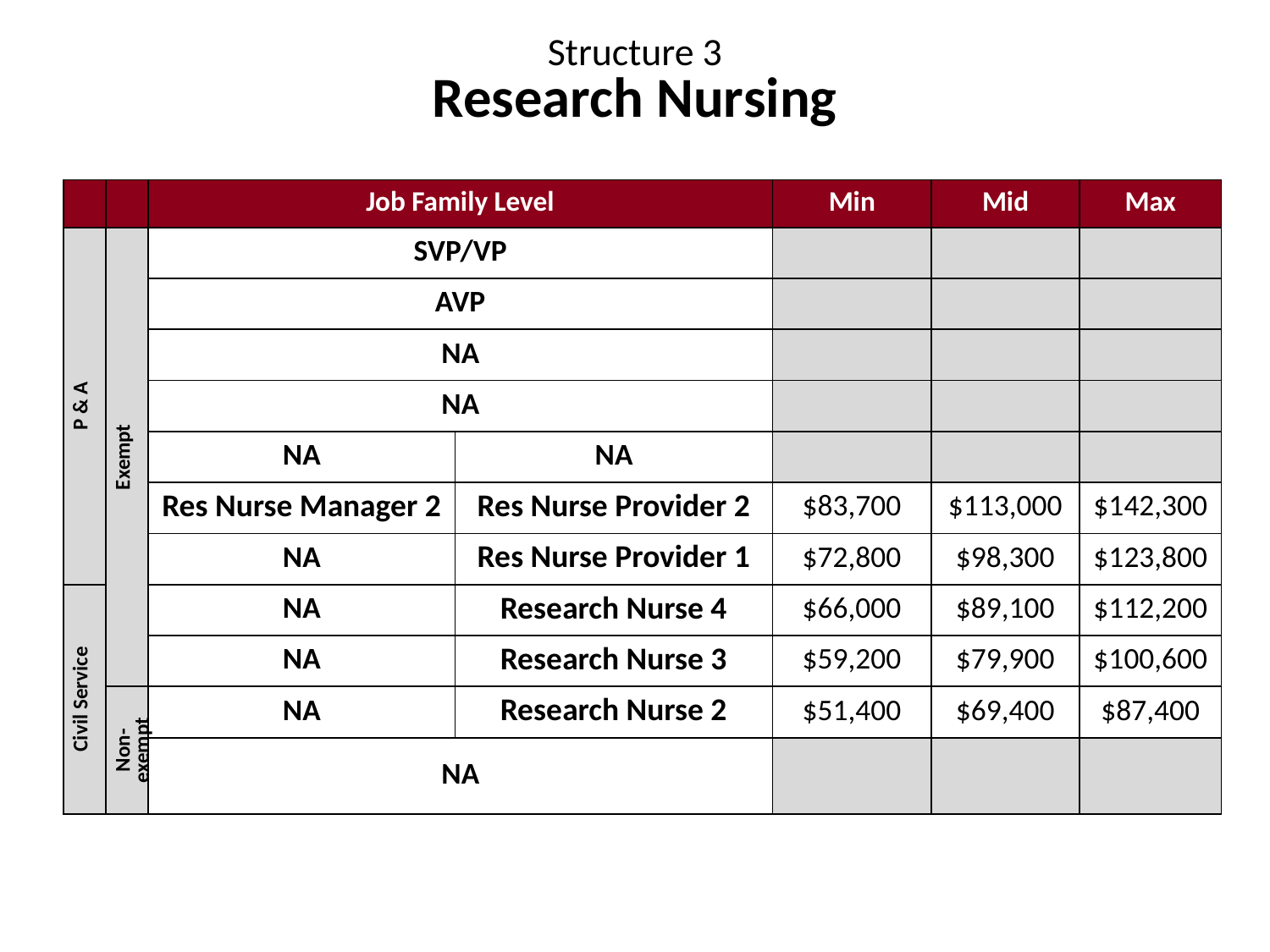

# Structure 3 Research Nursing
|  |  | Job Family Level |  | Min | Mid | Max |
| --- | --- | --- | --- | --- | --- | --- |
| P & A | Exempt | SVP/VP |  |  |  |  |
|  |  | AVP |  |  |  |  |
|  |  | NA |  |  |  |  |
|  |  | NA |  |  |  |  |
|  |  | NA | NA |  |  |  |
|  |  | Res Nurse Manager 2 | Res Nurse Provider 2 | $83,700 | $113,000 | $142,300 |
|  |  | NA | Res Nurse Provider 1 | $72,800 | $98,300 | $123,800 |
| Civil Service |  | NA | Research Nurse 4 | $66,000 | $89,100 | $112,200 |
|  |  | NA | Research Nurse 3 | $59,200 | $79,900 | $100,600 |
|  | Non-exempt | NA | Research Nurse 2 | $51,400 | $69,400 | $87,400 |
|  |  | NA |  |  |  |  |